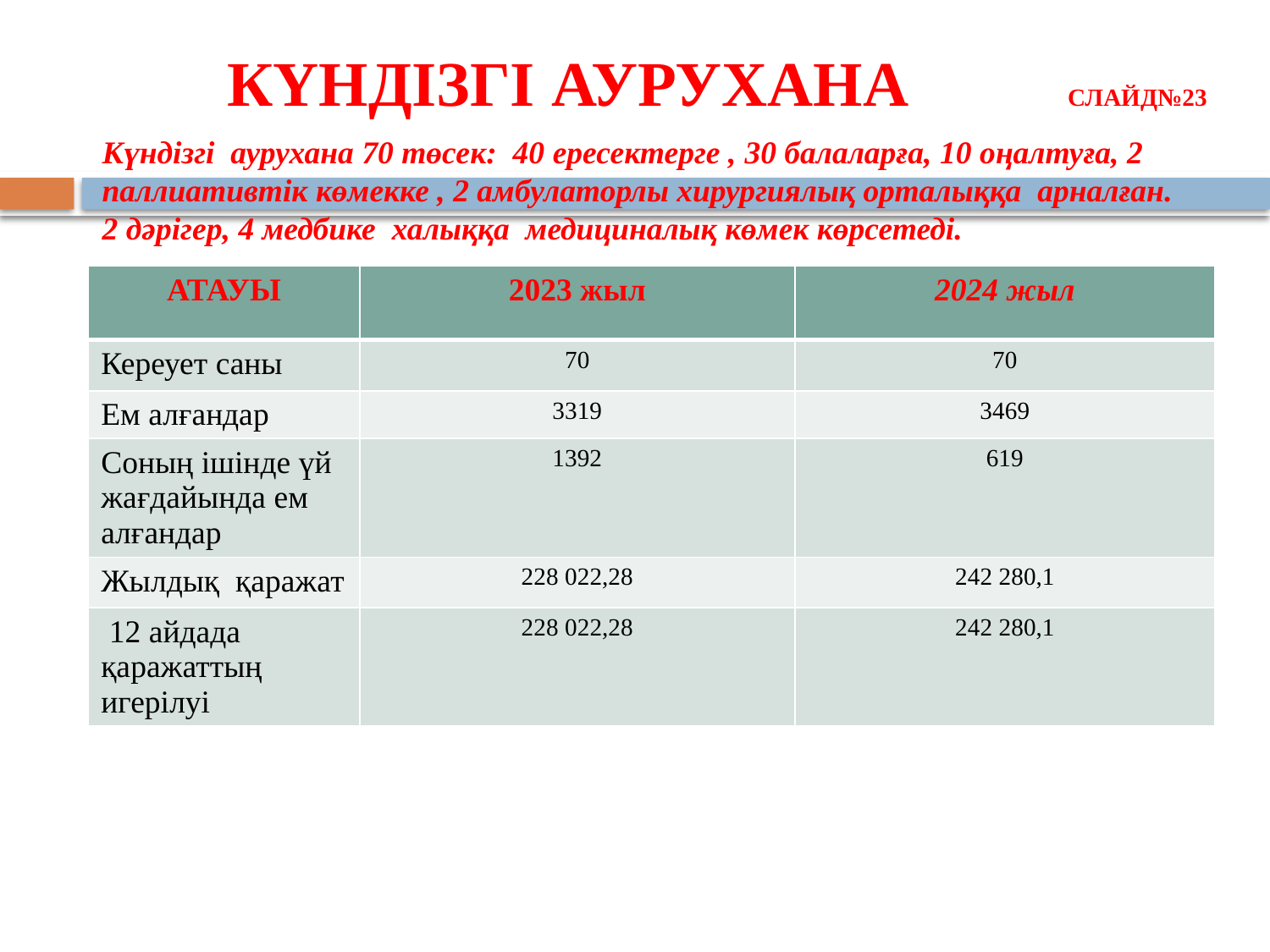

Күндізгі аурухана          слайд№23
Күндізгі  аурухана 70 төсек:  40 ересектерге , 30 балаларға, 10 оңалтуға, 2 паллиативтік көмекке , 2 амбулаторлы хирургиялық орталыққа  арналған. 2 дәрігер, 4 медбике  халыққа  медициналық көмек көрсетеді.
| АТАУЫ | 2023 жыл | 2024 жыл |
| --- | --- | --- |
| Кереует саны | 70 | 70 |
| Ем алғандар | 3319 | 3469 |
| Соның ішінде үй жағдайында ем алғандар | 1392 | 619 |
| Жылдық қаражат | 228 022,28 | 242 280,1 |
| 12 айдада қаражаттың игерілуі | 228 022,28 | 242 280,1 |